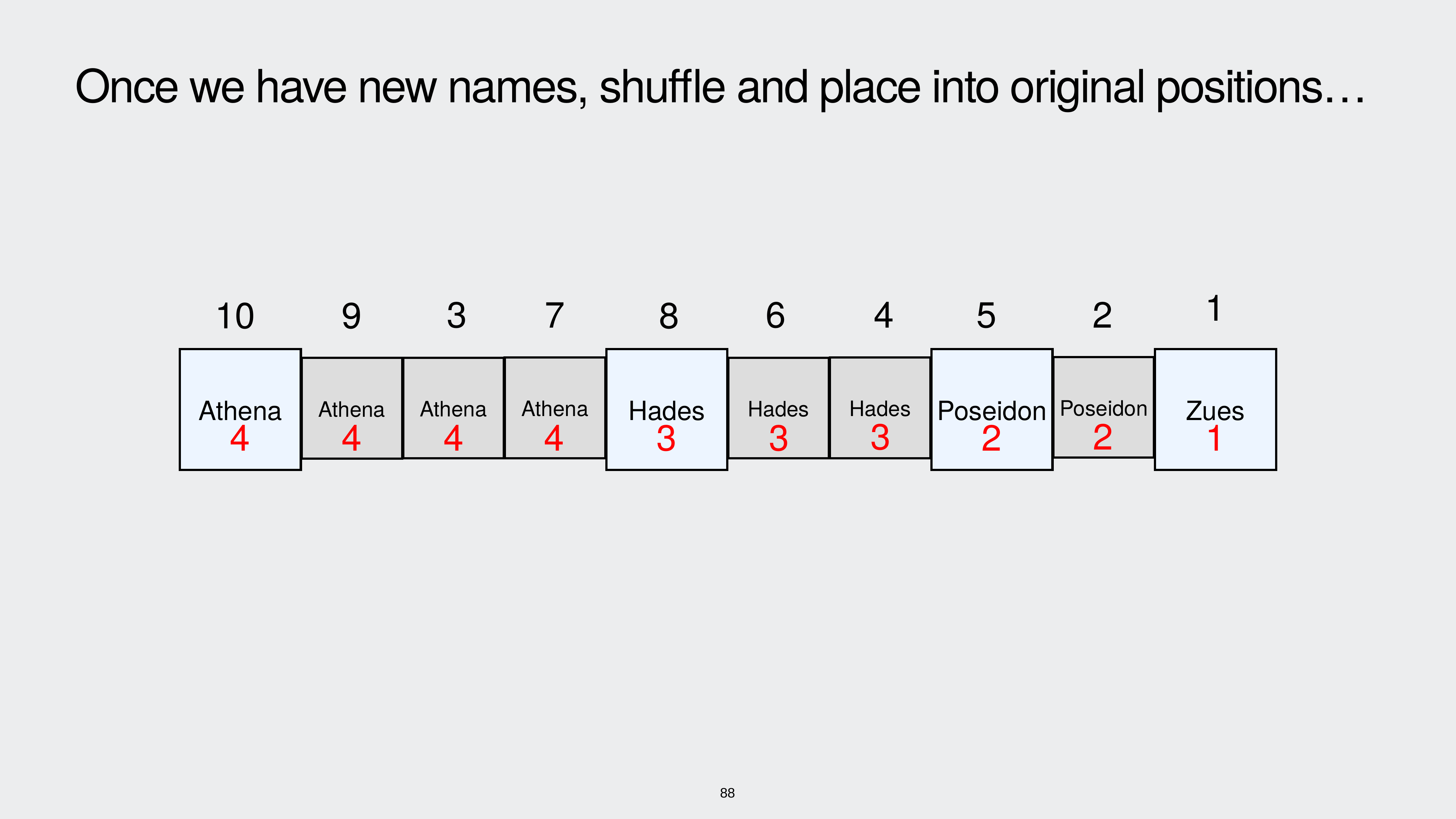

# Once we have new names, shuffle and place into original positions…
1
3
7
6
4
2
5
10
9
8
Athena
4
Hades
3
Poseidon
2
Zues
1
Poseidon
2
Athena
4
Hades
3
Athena
4
Hades
3
Athena
4
88